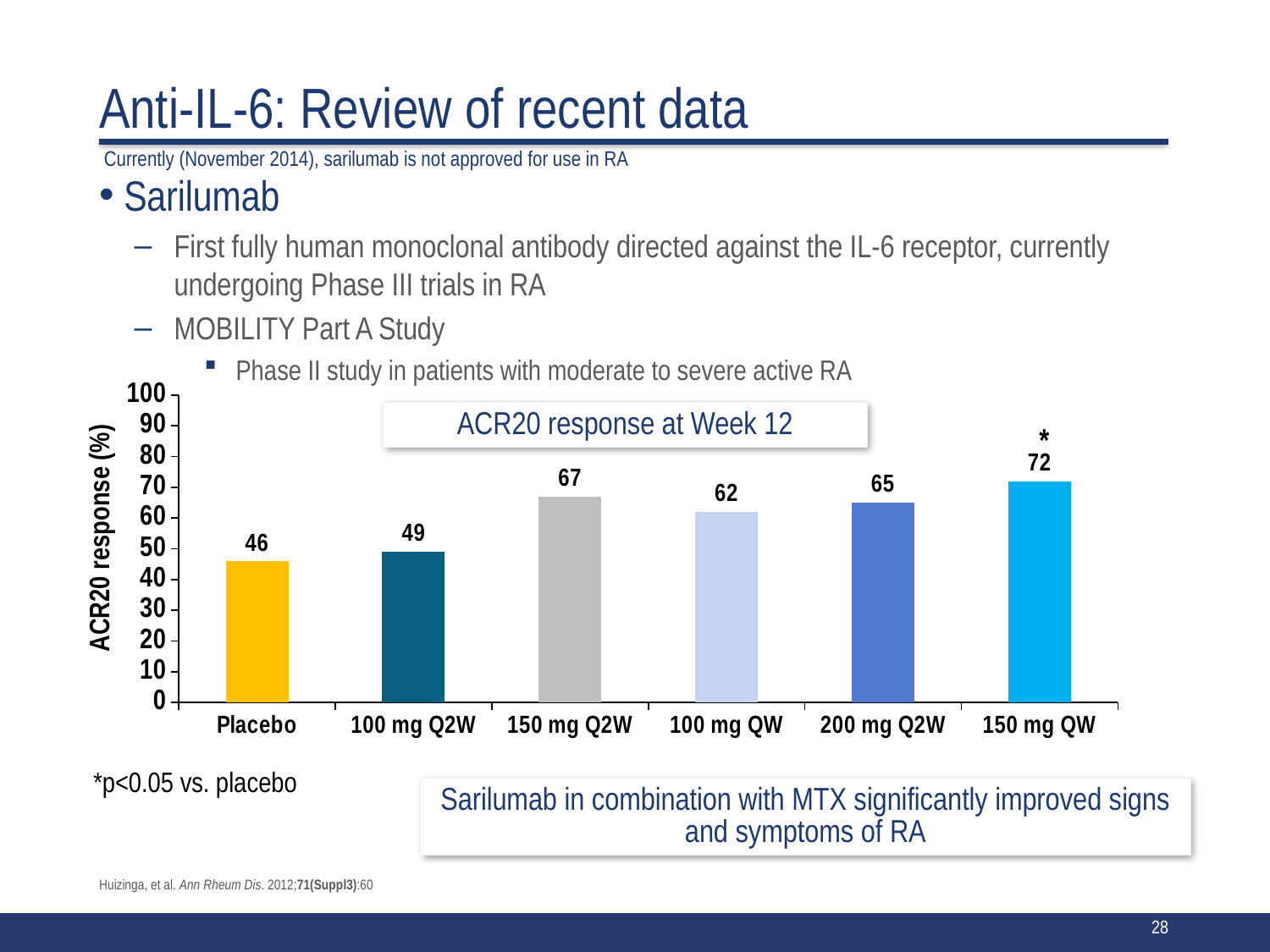

# Anti-IL-6: Review of recent data
Currently (November 2014), sarilumab is not approved for use in RA
Sarilumab
First fully human monoclonal antibody directed against the IL-6 receptor, currently undergoing Phase III trials in RA
MOBILITY Part A Study
Phase II study in patients with moderate to severe active RA

### Chart

| Category | Column1 |
|---|---|
| Placebo | 46.0 |
| 100 mg Q2W | 49.0 |
| 150 mg Q2W | 67.0 |
| 100 mg QW | 62.0 |
| 200 mg Q2W | 65.0 |
| 150 mg QW | 72.0 |
ACR20 response at Week 12
*
 ACR20 response (%)
*p<0.05 vs. placebo
Sarilumab in combination with MTX significantly improved signs and symptoms of RA
Huizinga, et al. Ann Rheum Dis. 2012;71(Suppl3):60